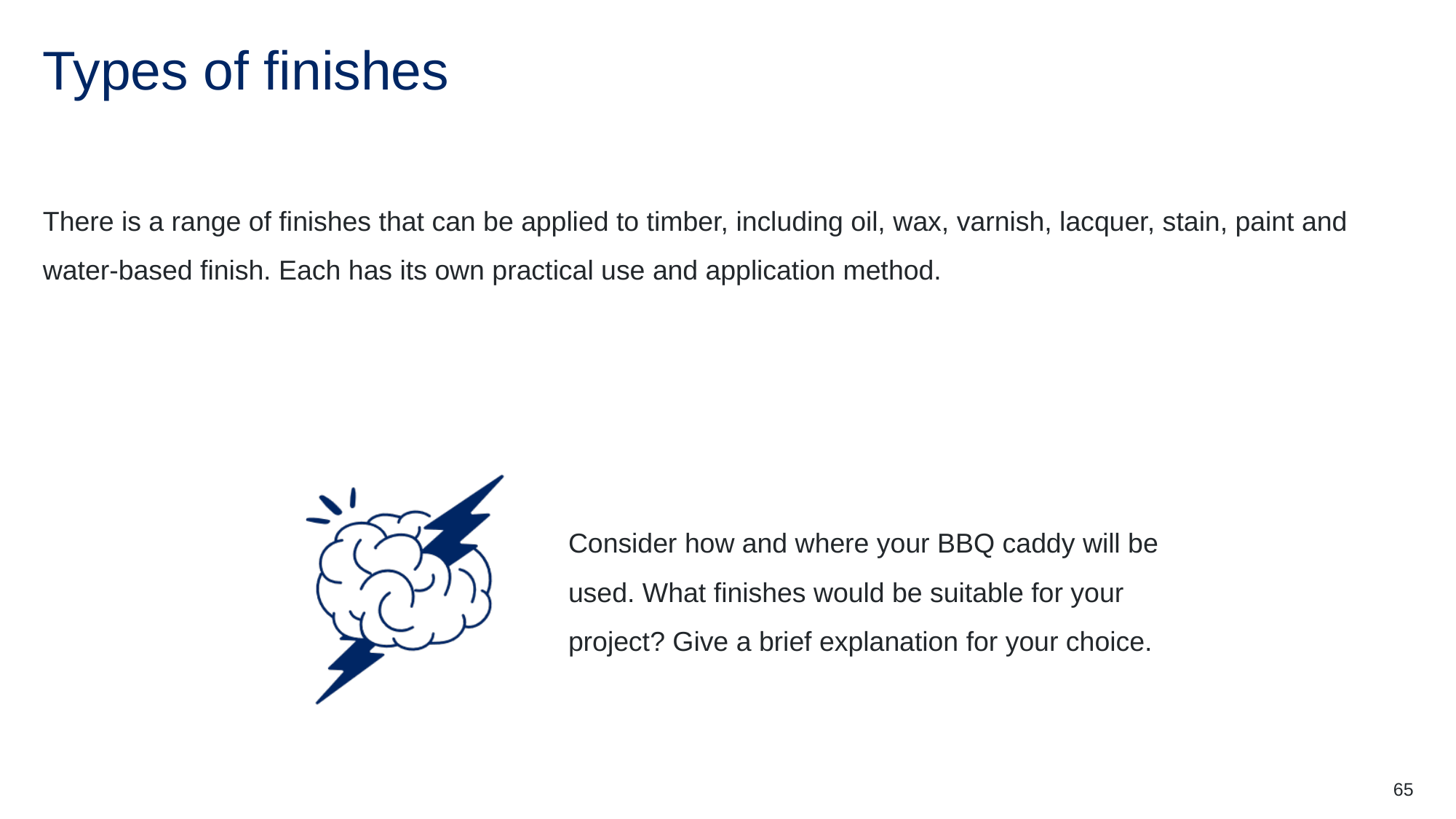

# Types of finishes
There is a range of finishes that can be applied to timber, including oil, wax, varnish, lacquer, stain, paint and water-based finish. Each has its own practical use and application method.

Consider how and where your BBQ caddy will be used. What finishes would be suitable for your project? Give a brief explanation for your choice.
65